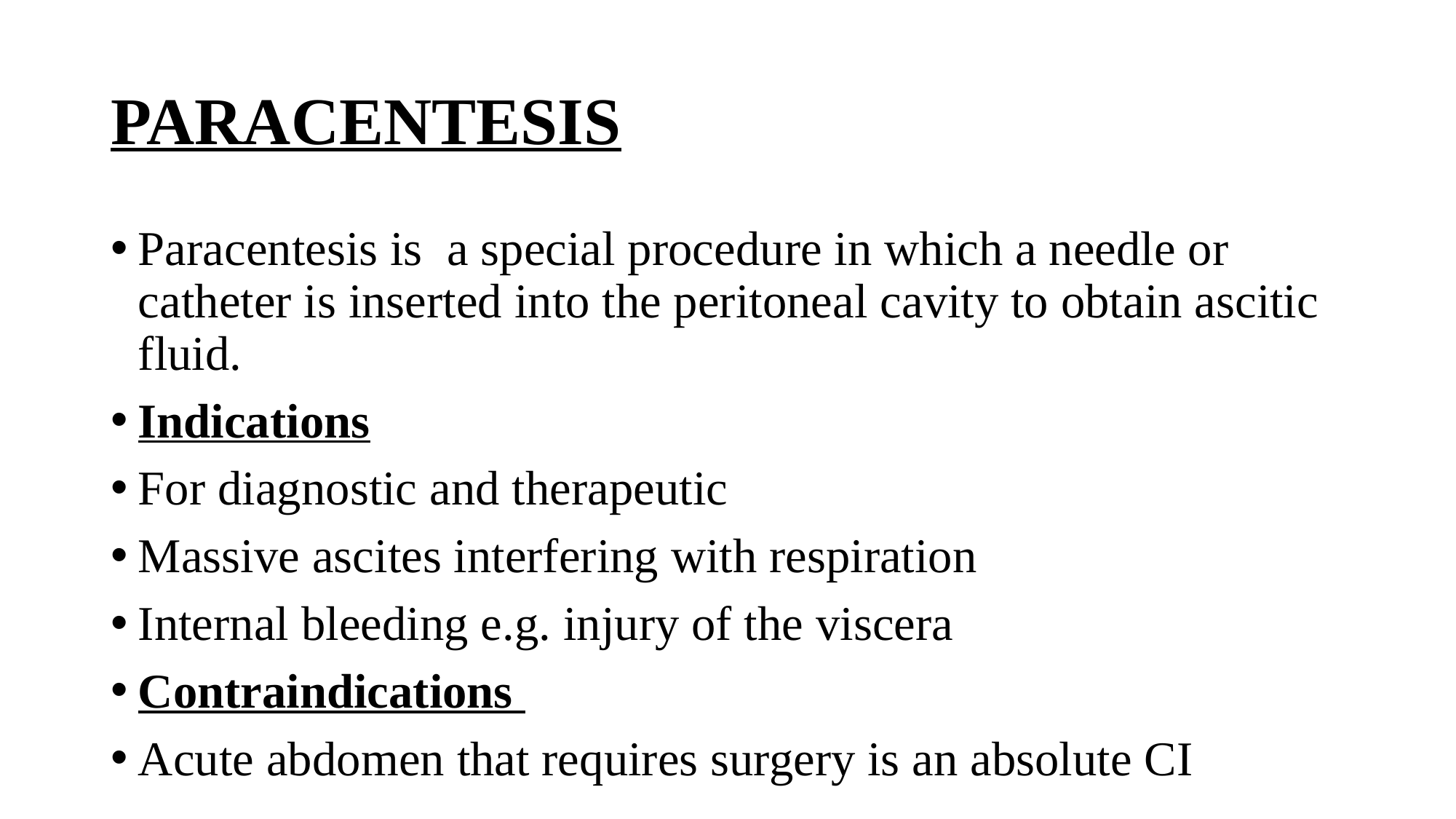

# PARACENTESIS
Paracentesis is  a special procedure in which a needle or catheter is inserted into the peritoneal cavity to obtain ascitic fluid.
Indications
For diagnostic and therapeutic
Massive ascites interfering with respiration
Internal bleeding e.g. injury of the viscera
Contraindications
Acute abdomen that requires surgery is an absolute CI